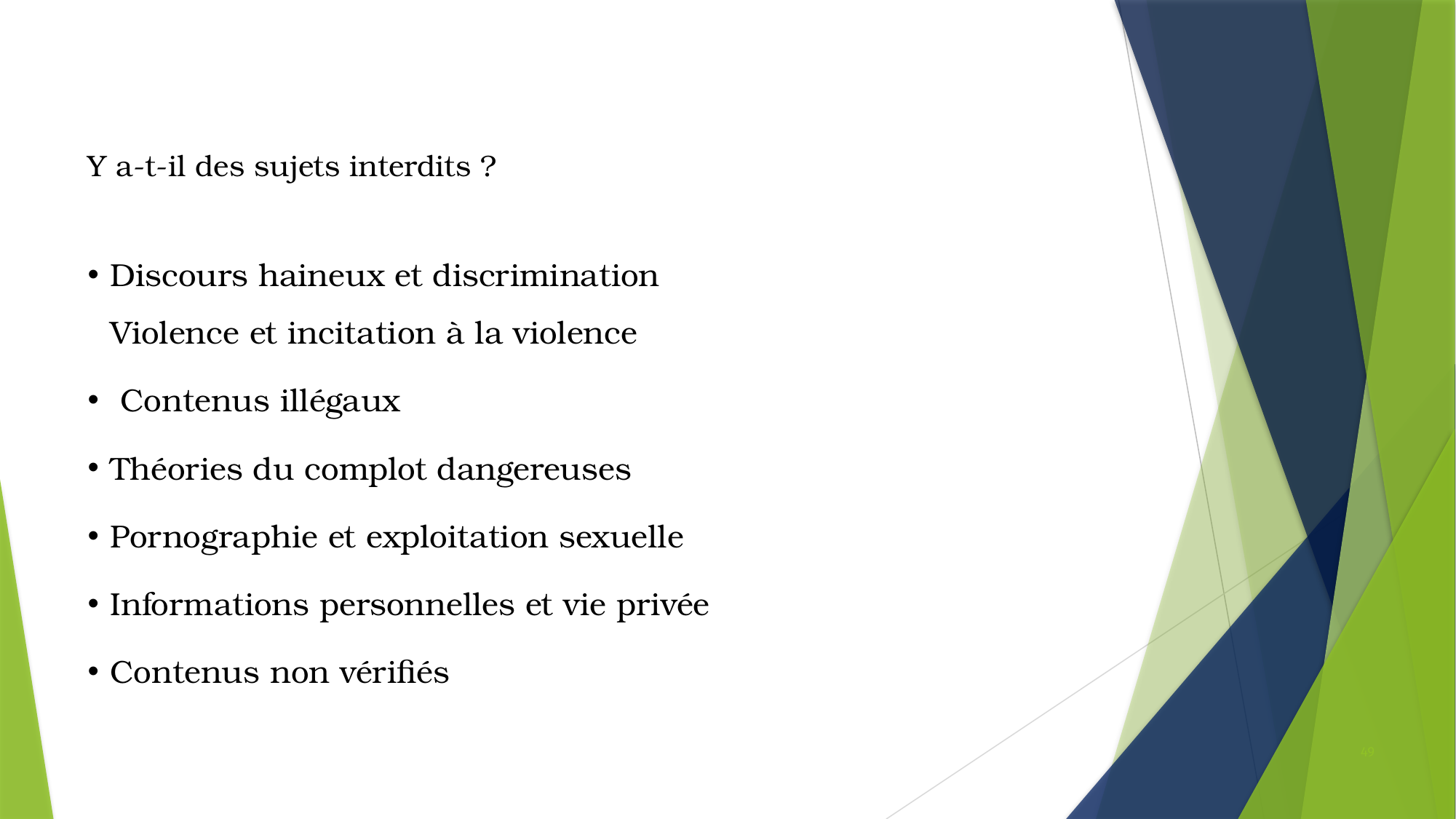

# Y a-t-il des sujets interdits ?

Discours haineux et discrimination
Violence et incitation à la violence
 Contenus illégaux
Théories du complot dangereuses
Pornographie et exploitation sexuelle
Informations personnelles et vie privée
Contenus non vérifiés

49